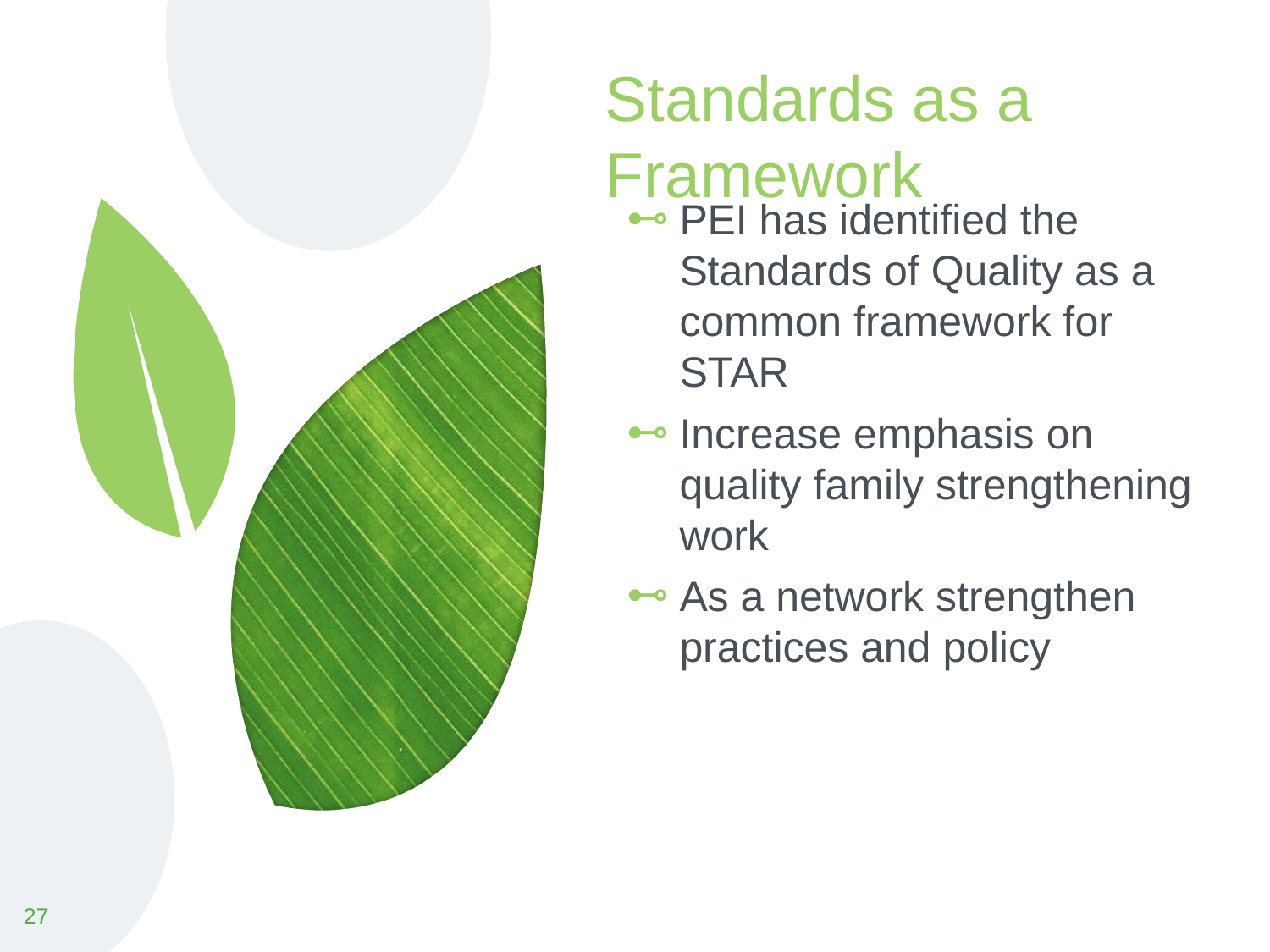

# Standards as a Framework
PEI has identified the Standards of Quality as a common framework for STAR
Increase emphasis on quality family strengthening work
As a network strengthen practices and policy

27